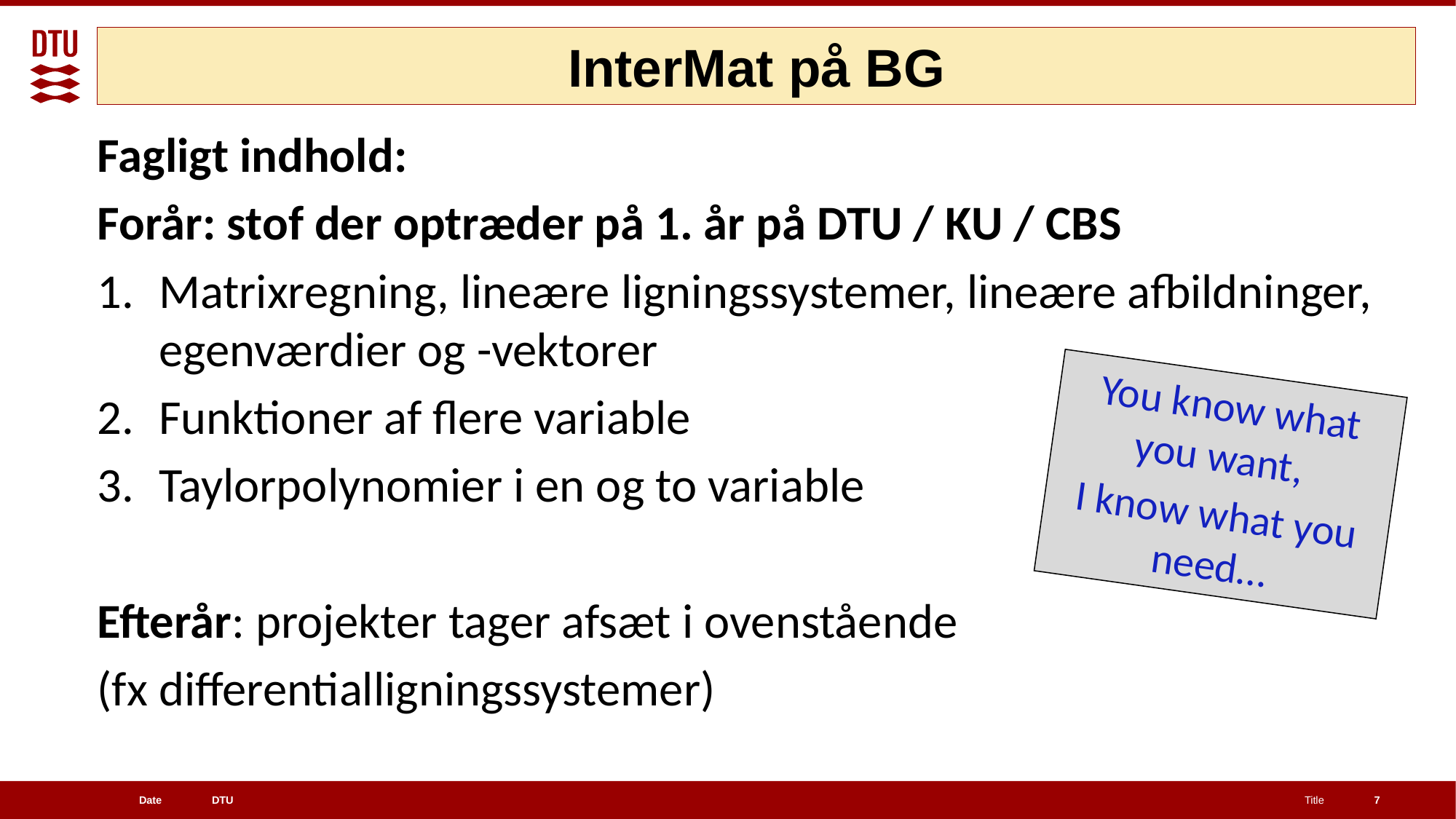

InterMat på BG
Fagligt indhold:
Forår: stof der optræder på 1. år på DTU / KU / CBS
Matrixregning, lineære ligningssystemer, lineære afbildninger, egenværdier og -vektorer
Funktioner af flere variable
Taylorpolynomier i en og to variable

Efterår: projekter tager afsæt i ovenstående
(fx differentialligningssystemer)

You know what you want,
I know what you need…

7